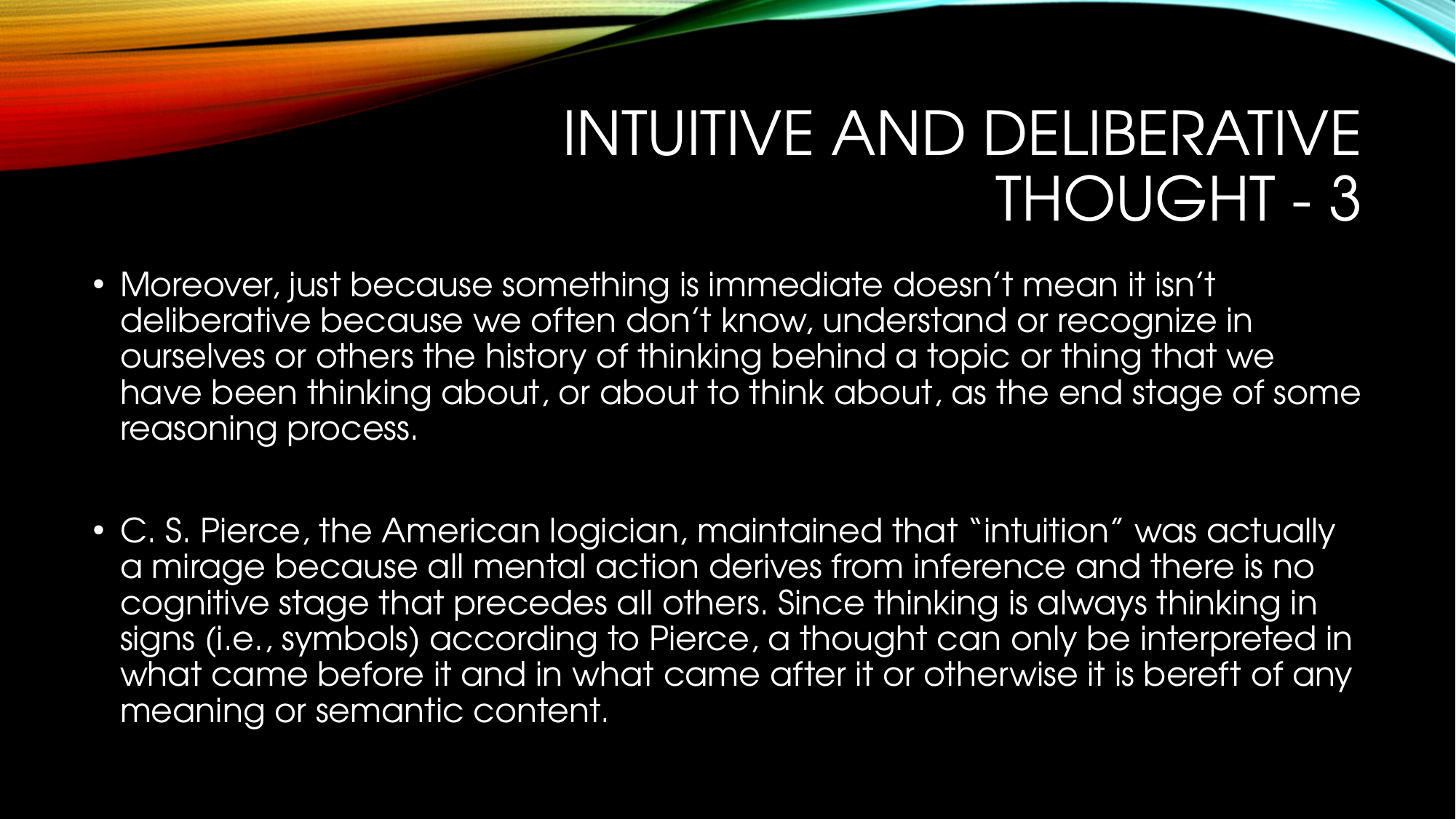

# Intuitive and deliberative thought - 3
Moreover, just because something is immediate doesn’t mean it isn’t deliberative because we often don’t know, understand or recognize in ourselves or others the history of thinking behind a topic or thing that we have been thinking about, or about to think about, as the end stage of some reasoning process.

C. S. Pierce, the American logician, maintained that “intuition” was actually a mirage because all mental action derives from inference and there is no cognitive stage that precedes all others. Since thinking is always thinking in signs (i.e., symbols) according to Pierce, a thought can only be interpreted in what came before it and in what came after it or otherwise it is bereft of any meaning or semantic content.